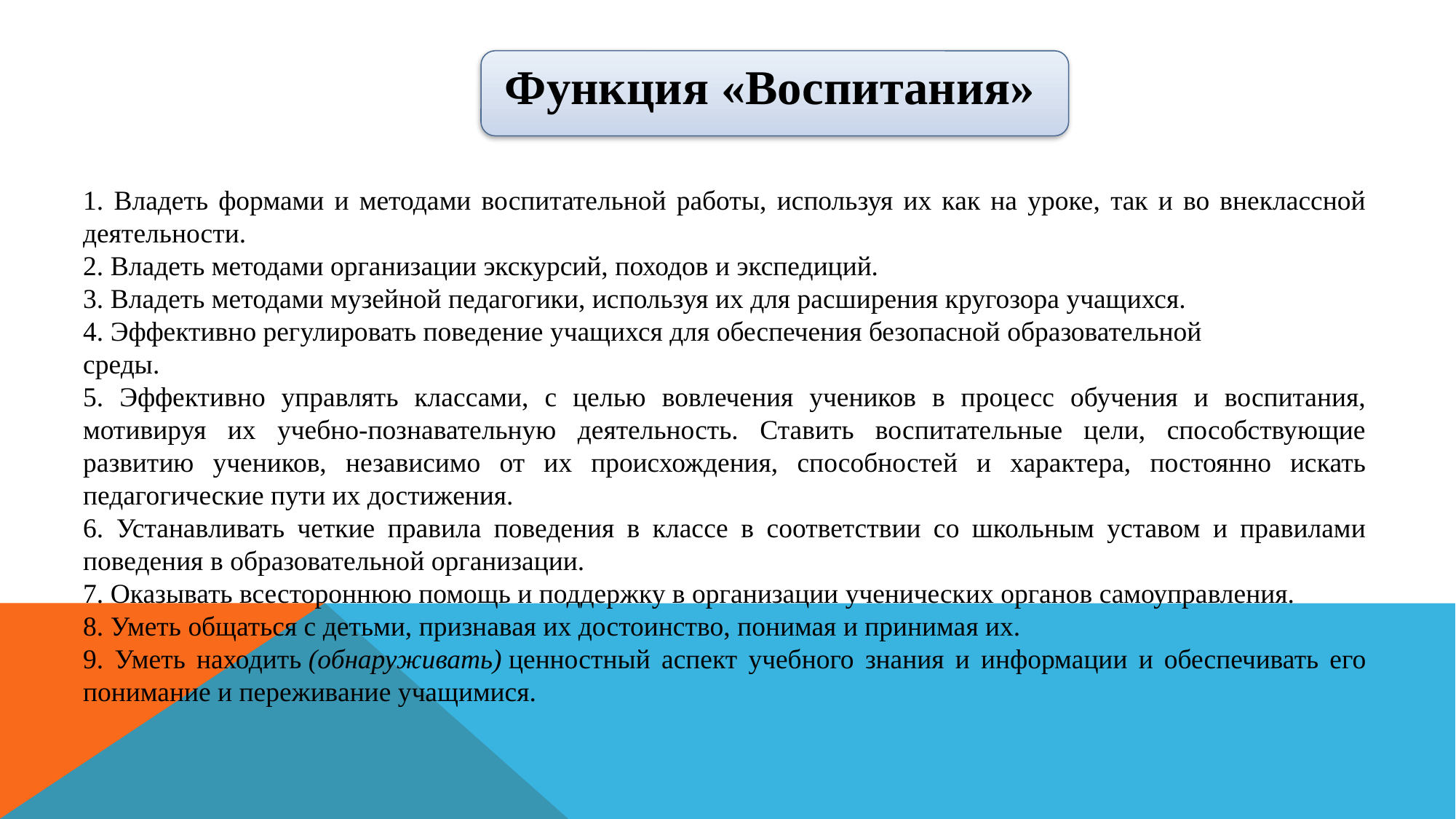

Функция «Воспитания»

1. Владеть формами и методами воспитательной работы, используя их как на уроке, так и во внеклассной деятельности.
2. Владеть методами организации экскурсий, походов и экспедиций.
3. Владеть методами музейной педагогики, используя их для расширения кругозора учащихся.
4. Эффективно регулировать поведение учащихся для обеспечения безопасной образовательной
среды.
5. Эффективно управлять классами, с целью вовлечения учеников в процесс обучения и воспитания, мотивируя их учебно-познавательную деятельность. Ставить воспитательные цели, способствующие развитию учеников, независимо от их происхождения, способностей и характера, постоянно искать педагогические пути их достижения.
6. Устанавливать четкие правила поведения в классе в соответствии со школьным уставом и правилами поведения в образовательной организации.
7. Оказывать всестороннюю помощь и поддержку в организации ученических органов самоуправления.
8. Уметь общаться с детьми, признавая их достоинство, понимая и принимая их.
9. Уметь находить (обнаруживать) ценностный аспект учебного знания и информации и обеспечивать его понимание и переживание учащимися.